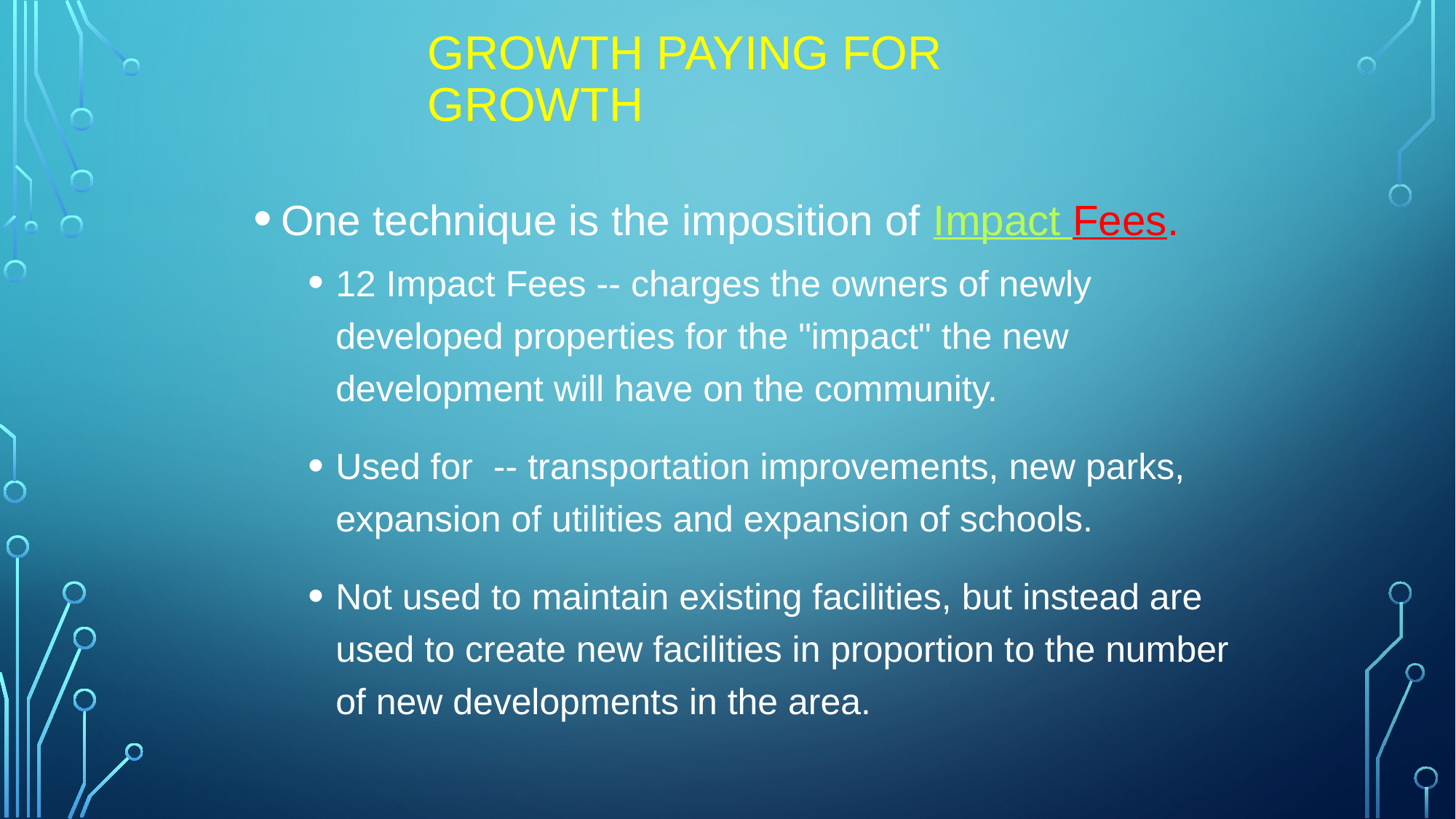

# Growth Paying for Growth
One technique is the imposition of Impact Fees.
12 Impact Fees -- charges the owners of newly developed properties for the "impact" the new development will have on the community.
Used for  -- transportation improvements, new parks, expansion of utilities and expansion of schools.
Not used to maintain existing facilities, but instead are used to create new facilities in proportion to the number of new developments in the area.